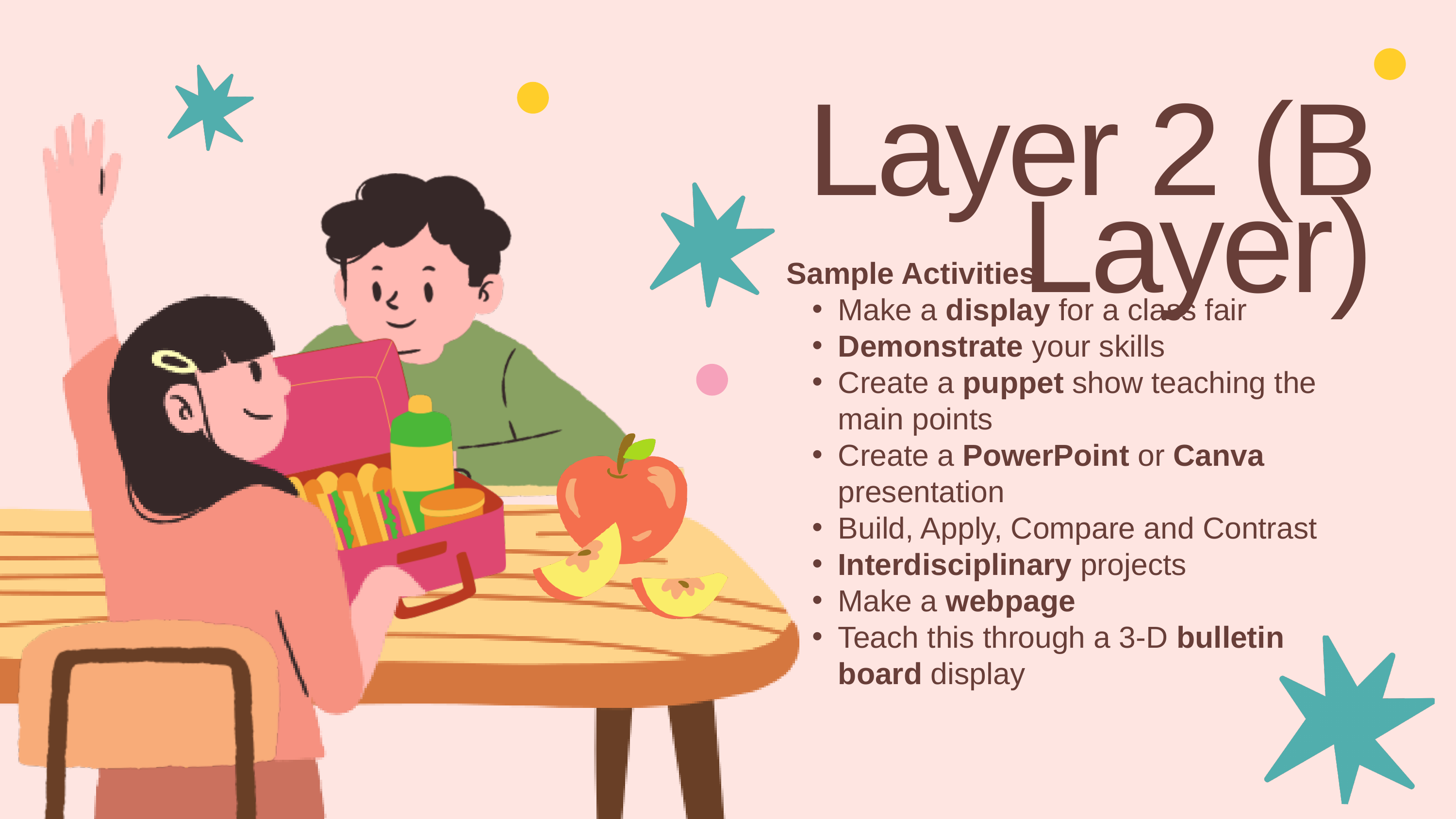

Layer 2 (B Layer)

Sample Activities
Make a display for a class fair
Demonstrate your skills
Create a puppet show teaching the main points
Create a PowerPoint or Canva presentation
Build, Apply, Compare and Contrast
Interdisciplinary projects
Make a webpage
Teach this through a 3-D bulletin board display